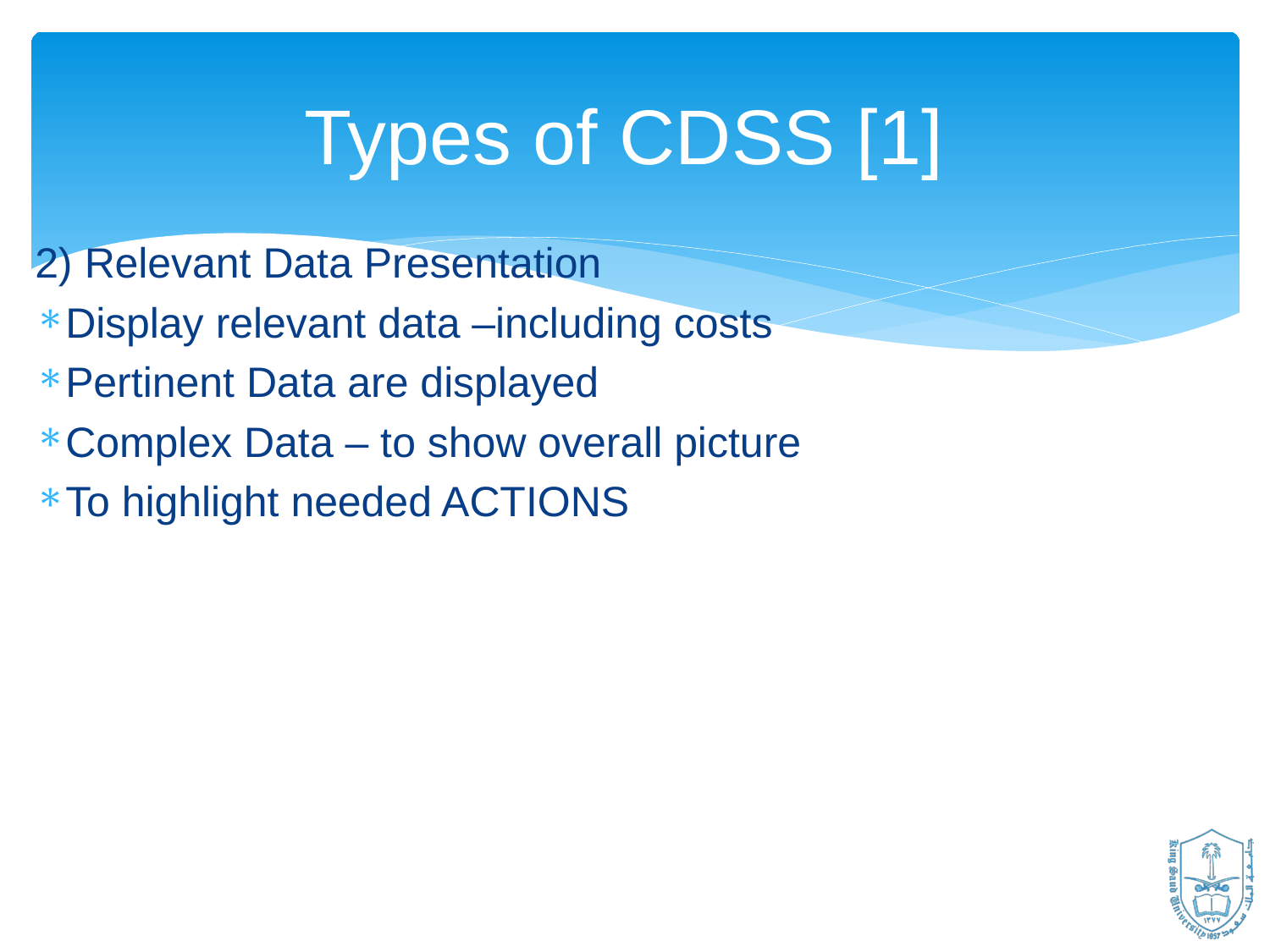

Types of CDSS [1]
2) Relevant Data Presentation
Display relevant data –including costs
Pertinent Data are displayed
Complex Data – to show overall picture
To highlight needed ACTIONS